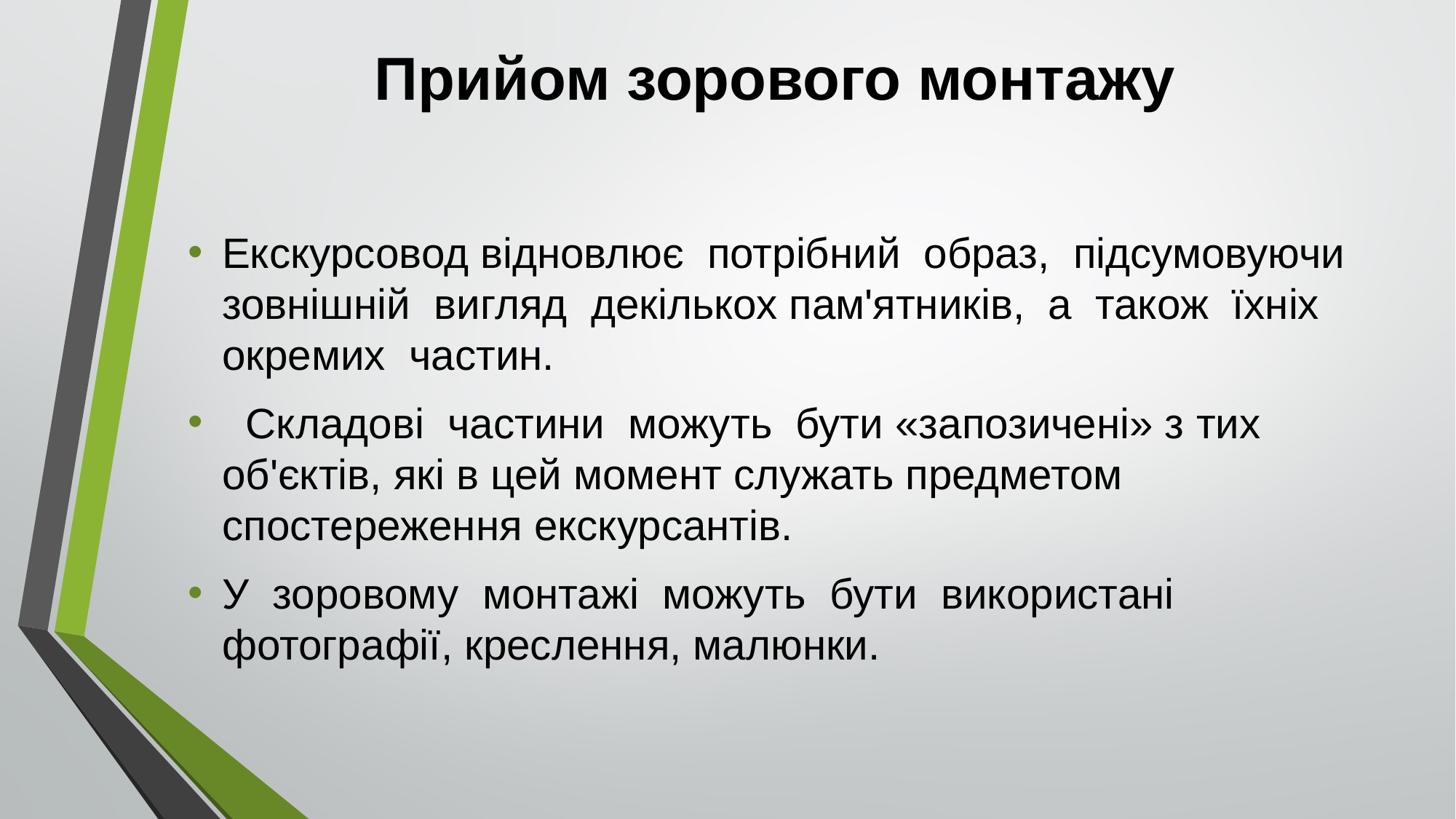

# Прийом зорового монтажу
Екскурсовод відновлює  потрібний  образ,  підсумовуючи  зовнішній  вигляд  декількох пам'ятників,  а  також  їхніх  окремих  частин.
  Складові  частини  можуть  бути «запозичені» з тих об'єктів, які в цей момент служать предметом спостереження екскурсантів.
У  зоровому  монтажі  можуть  бути  використані  фотографії, креслення, малюнки.